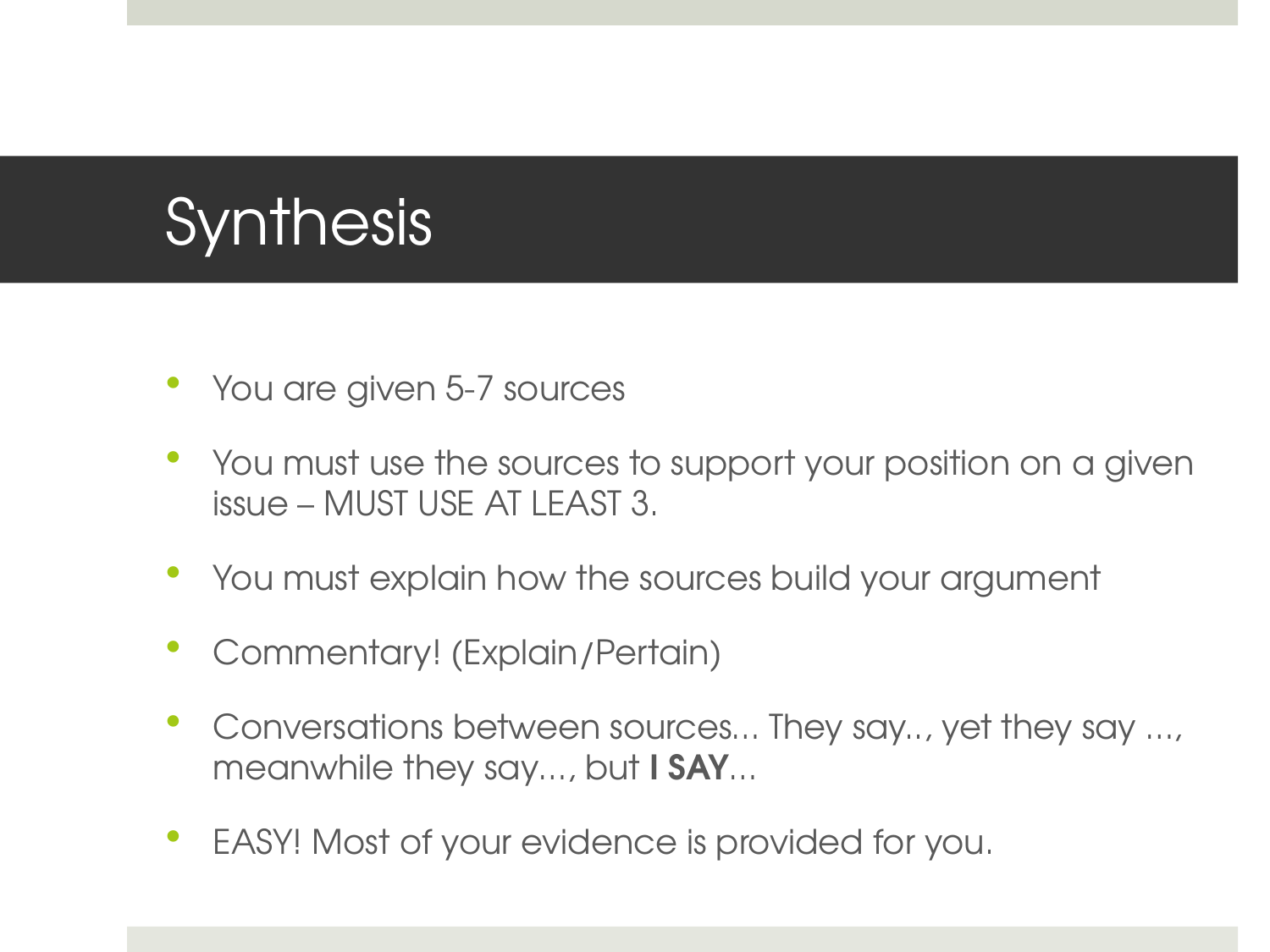

# Synthesis
You are given 5-7 sources
You must use the sources to support your position on a given issue – MUST USE AT LEAST 3.
You must explain how the sources build your argument
Commentary! (Explain/Pertain)
Conversations between sources… They say.., yet they say …, meanwhile they say…, but I SAY…
EASY! Most of your evidence is provided for you.